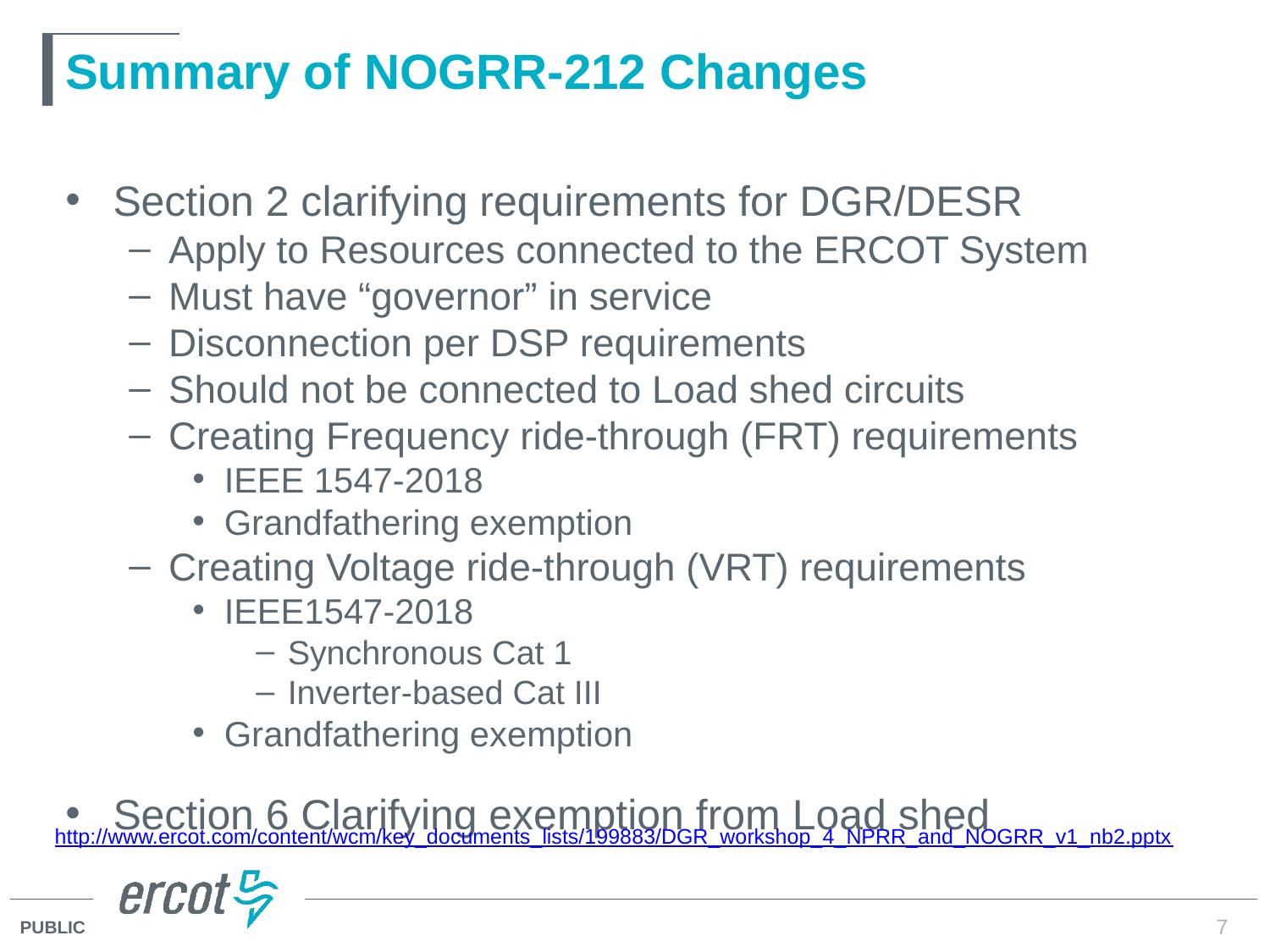

# Summary of NOGRR-212 Changes
Section 2 clarifying requirements for DGR/DESR
Apply to Resources connected to the ERCOT System
Must have “governor” in service
Disconnection per DSP requirements
Should not be connected to Load shed circuits
Creating Frequency ride-through (FRT) requirements
IEEE 1547-2018
Grandfathering exemption
Creating Voltage ride-through (VRT) requirements
IEEE1547-2018
Synchronous Cat 1
Inverter-based Cat III
Grandfathering exemption
Section 6 Clarifying exemption from Load shed

http://www.ercot.com/content/wcm/key_documents_lists/199883/DGR_workshop_4_NPRR_and_NOGRR_v1_nb2.pptx
7